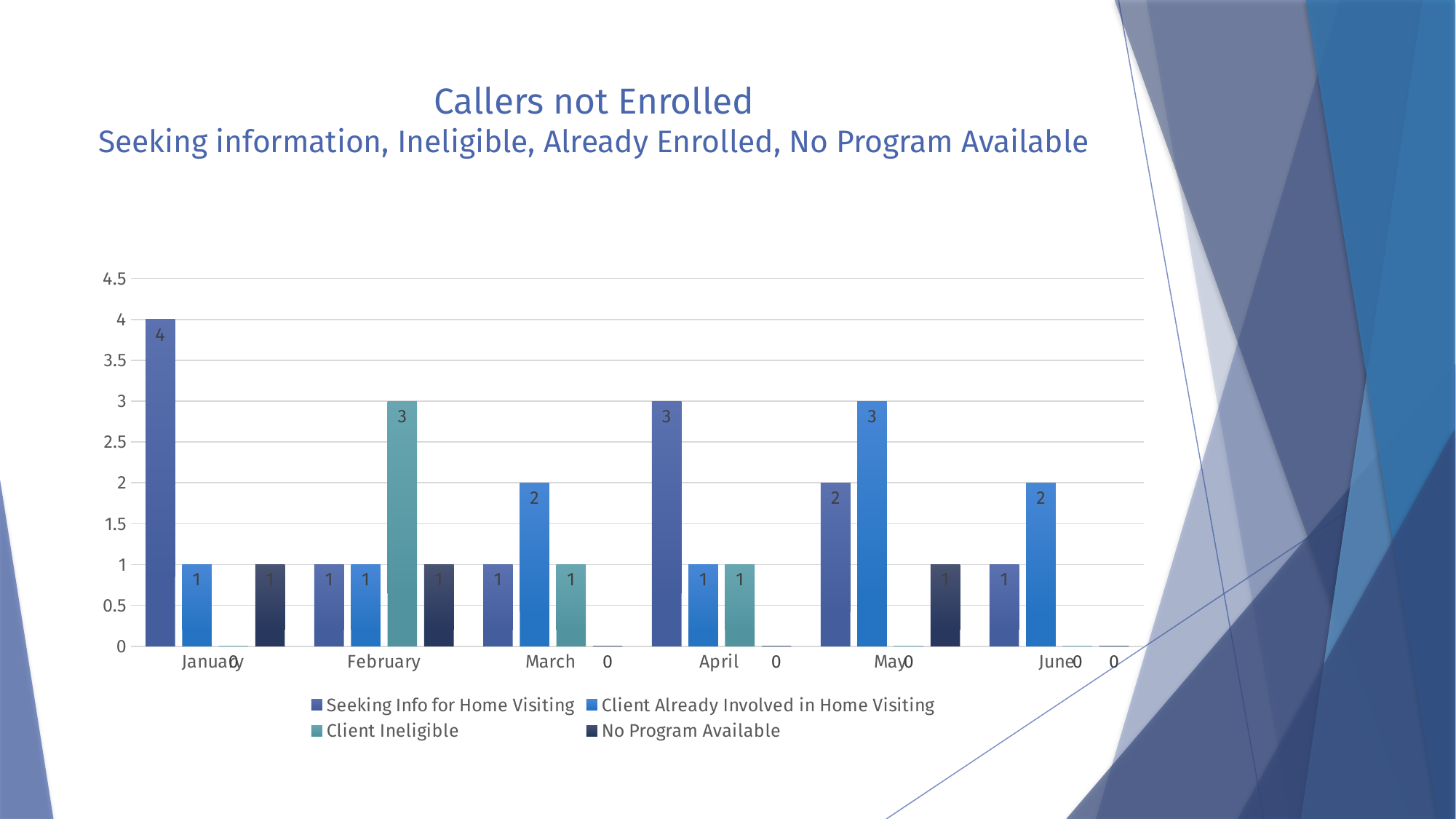

# Callers not Enrolled Seeking information, Ineligible, Already Enrolled, No Program Available

### Chart

| Category | Seeking Info for Home Visiting | Client Already Involved in Home Visiting | Client Ineligible | No Program Available  |
|---|---|---|---|---|
| January  | 4.0 | 1.0 | 0.0 | 1.0 |
| February | 1.0 | 1.0 | 3.0 | 1.0 |
| March  | 1.0 | 2.0 | 1.0 | 0.0 |
| April  | 3.0 | 1.0 | 1.0 | 0.0 |
| May | 2.0 | 3.0 | 0.0 | 1.0 |
| June  | 1.0 | 2.0 | 0.0 | 0.0 |